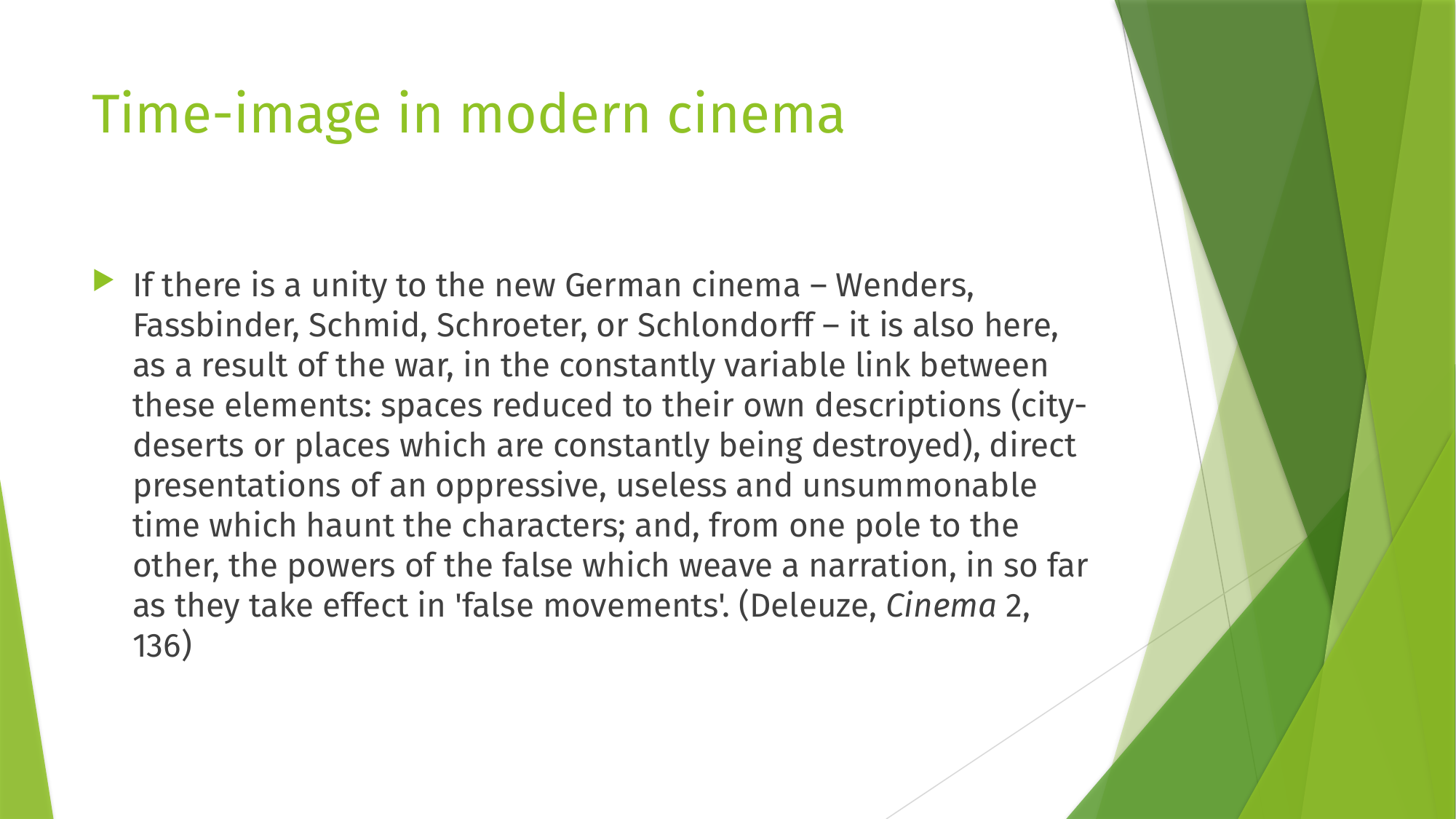

# Time-image in modern cinema
If there is a unity to the new German cinema – Wenders, Fassbinder, Schmid, Schroeter, or Schlondorff – it is also here, as a result of the war, in the constantly variable link between these elements: spaces reduced to their own descriptions (city-deserts or places which are constantly being destroyed), direct presentations of an oppressive, useless and unsummonable time which haunt the characters; and, from one pole to the other, the powers of the false which weave a narration, in so far as they take effect in 'false movements'. (Deleuze, Cinema 2, 136)